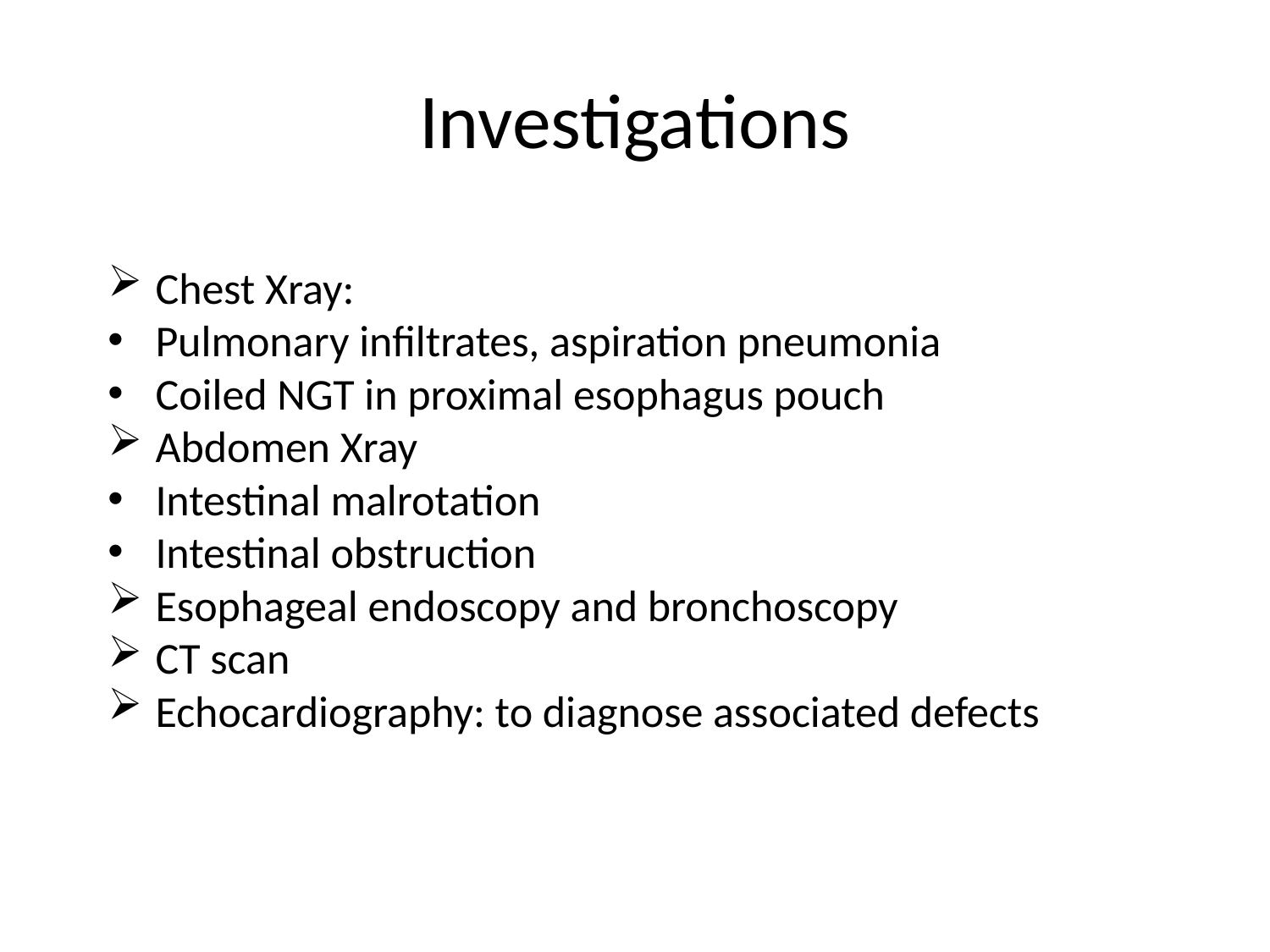

# Investigations
Chest Xray:
Pulmonary infiltrates, aspiration pneumonia
Coiled NGT in proximal esophagus pouch
Abdomen Xray
Intestinal malrotation
Intestinal obstruction
Esophageal endoscopy and bronchoscopy
CT scan
Echocardiography: to diagnose associated defects